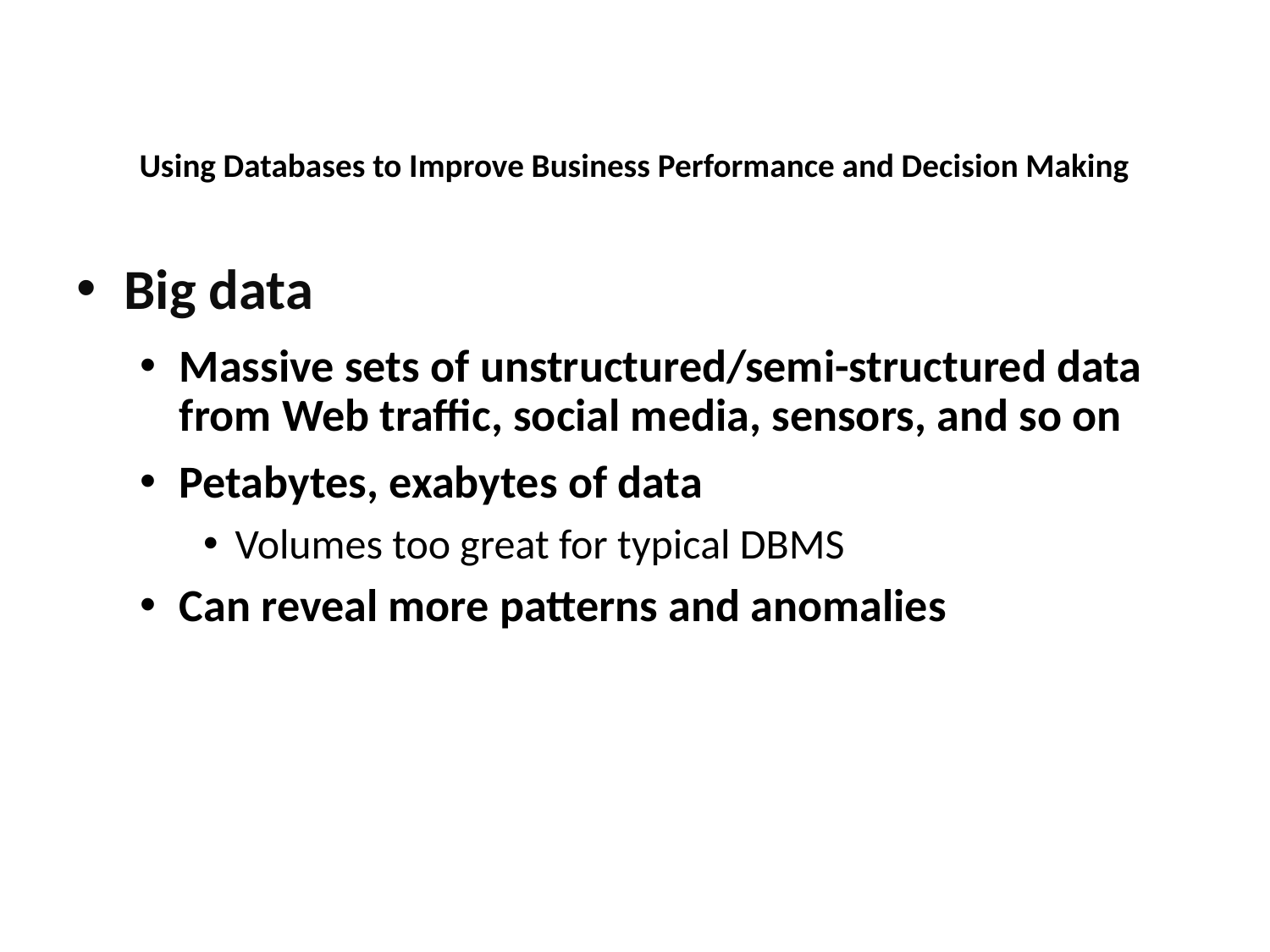

Using Databases to Improve Business Performance and Decision Making
Big data
Massive sets of unstructured/semi-structured data from Web traffic, social media, sensors, and so on
Petabytes, exabytes of data
Volumes too great for typical DBMS
Can reveal more patterns and anomalies